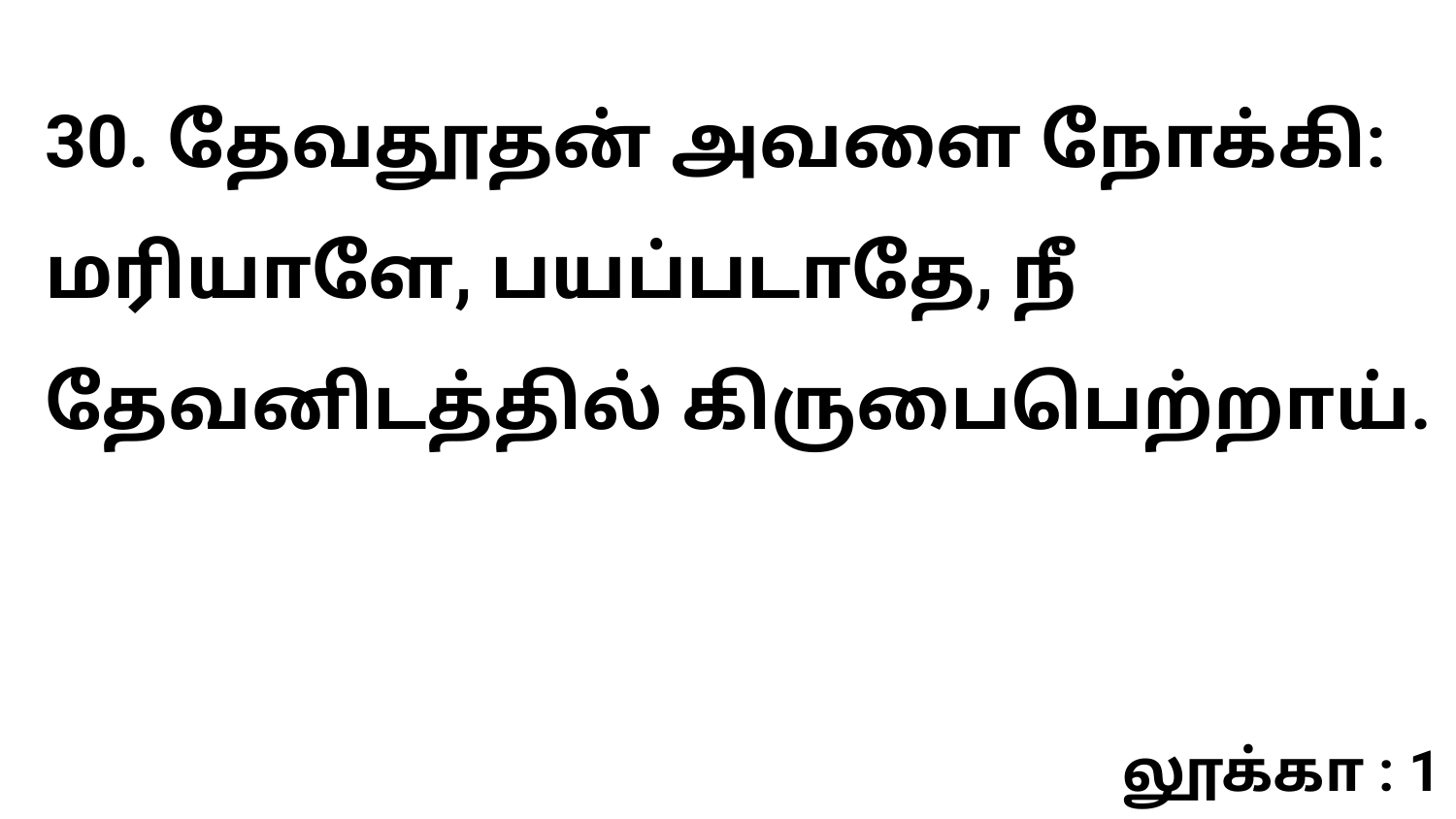

30. தேவதூதன் அவளை நோக்கி: மரியாளே, பயப்படாதே, நீ தேவனிடத்தில் கிருபைபெற்றாய்.
லூக்கா : 1